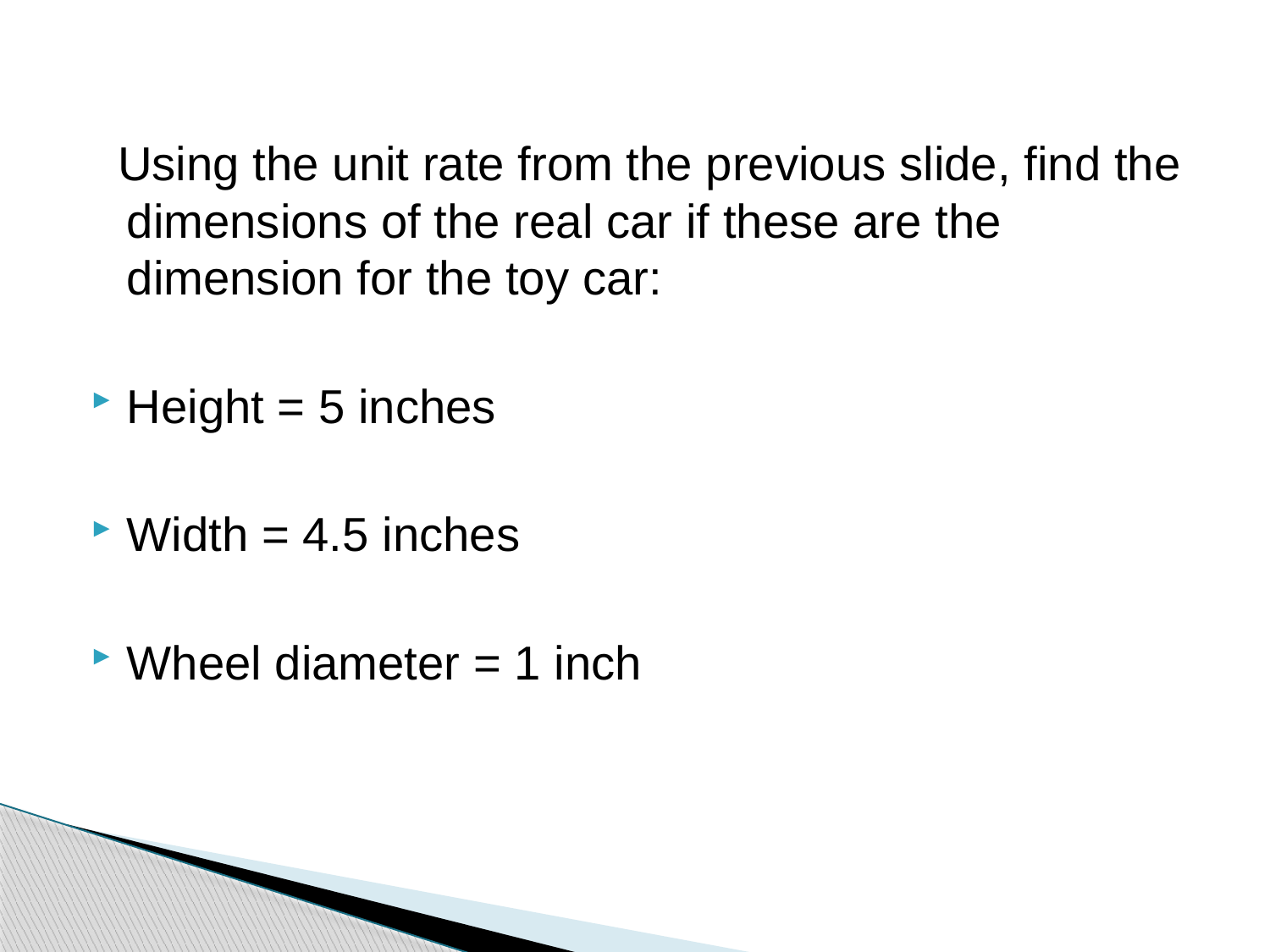

Using the unit rate from the previous slide, find the dimensions of the real car if these are the dimension for the toy car:

Height = 5 inches

Width = 4.5 inches

Wheel diameter = 1 inch